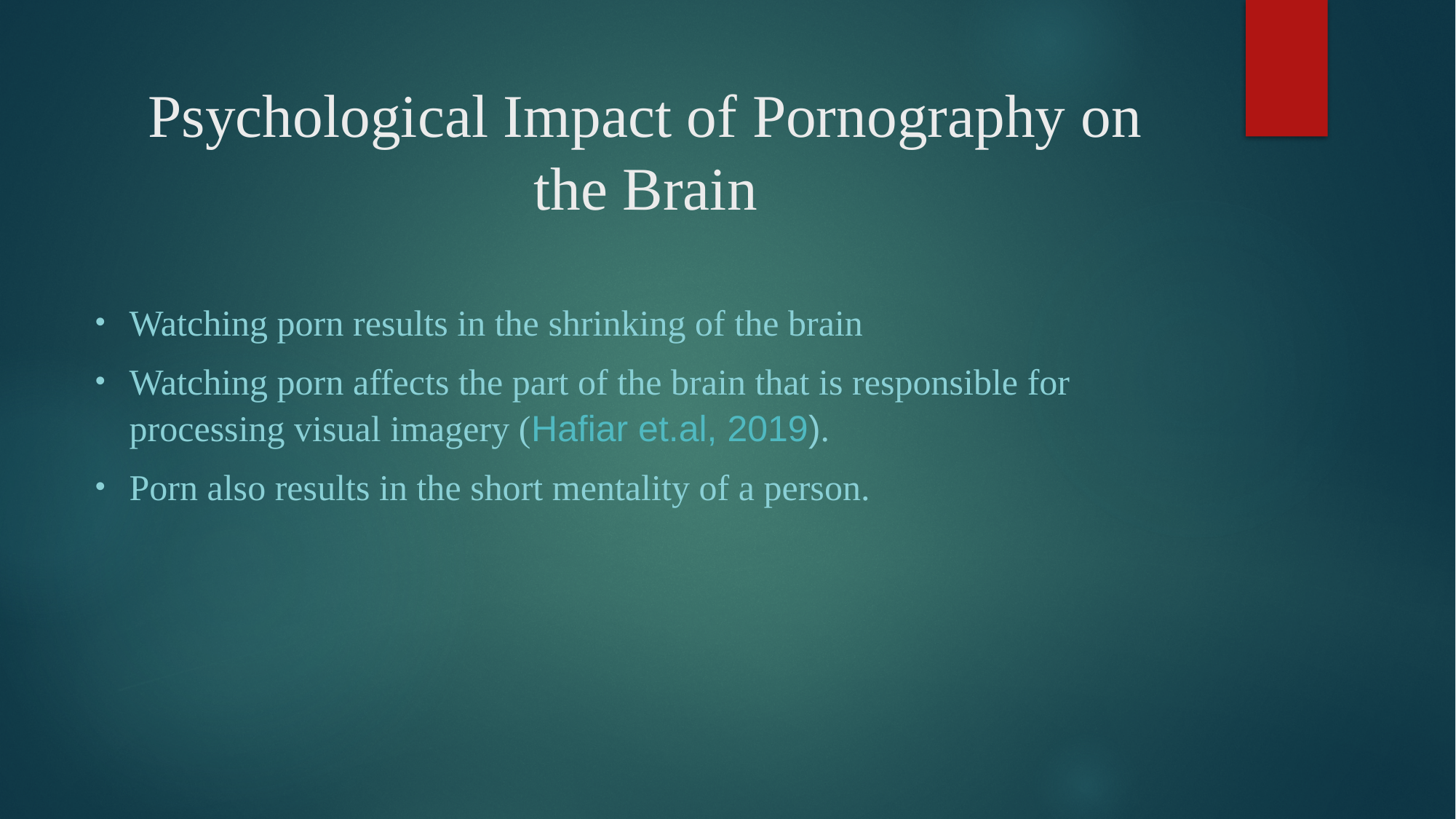

# Psychological Impact of Pornography on the Brain
Watching porn results in the shrinking of the brain
Watching porn affects the part of the brain that is responsible for processing visual imagery (Hafiar et.al, 2019).
Porn also results in the short mentality of a person.